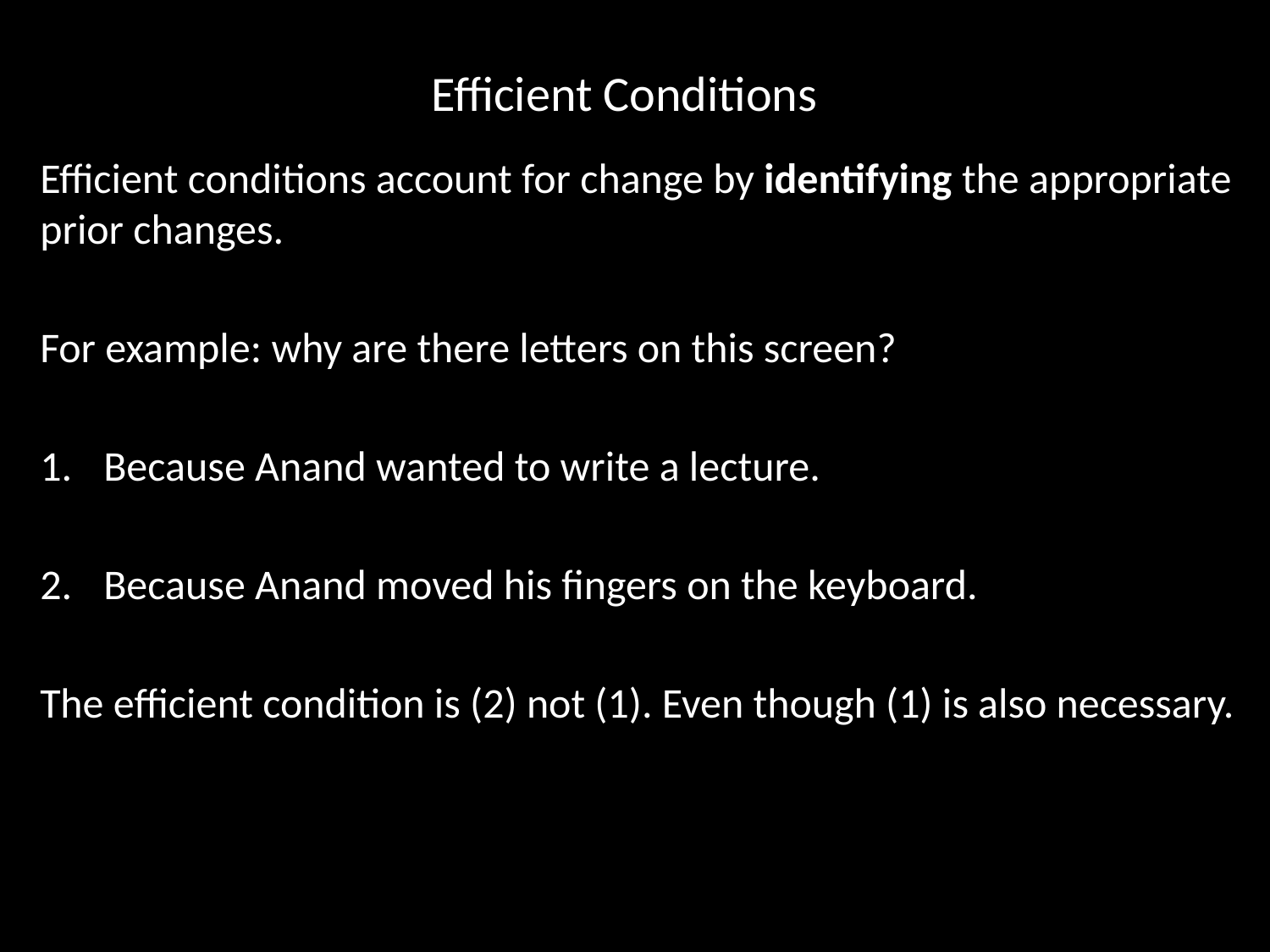

# Efficient Conditions
Efficient conditions account for change by identifying the appropriate prior changes.

For example: why are there letters on this screen?

Because Anand wanted to write a lecture.

Because Anand moved his fingers on the keyboard.

The efficient condition is (2) not (1). Even though (1) is also necessary.